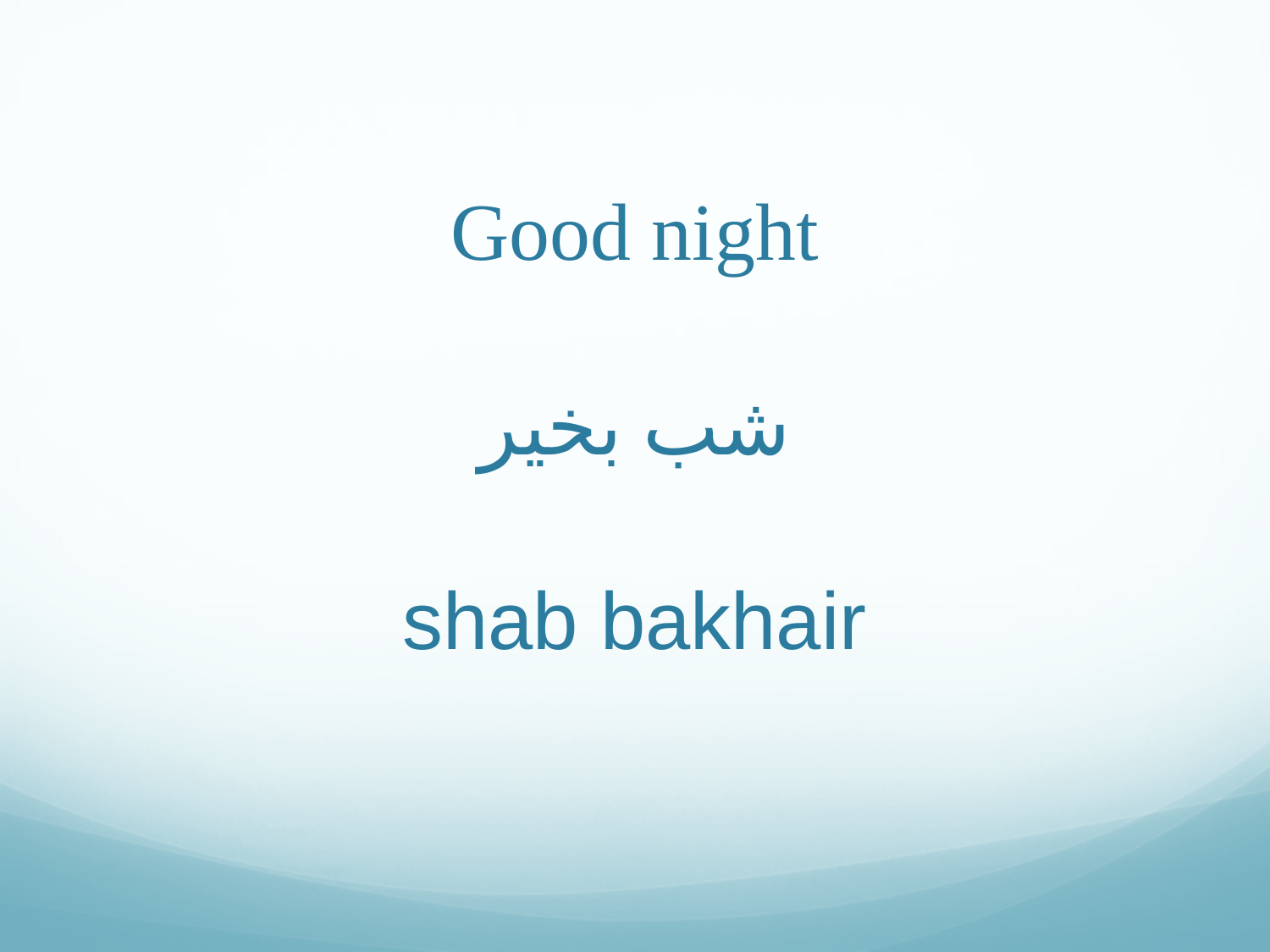

# Good night شب بخیر shab bakhair